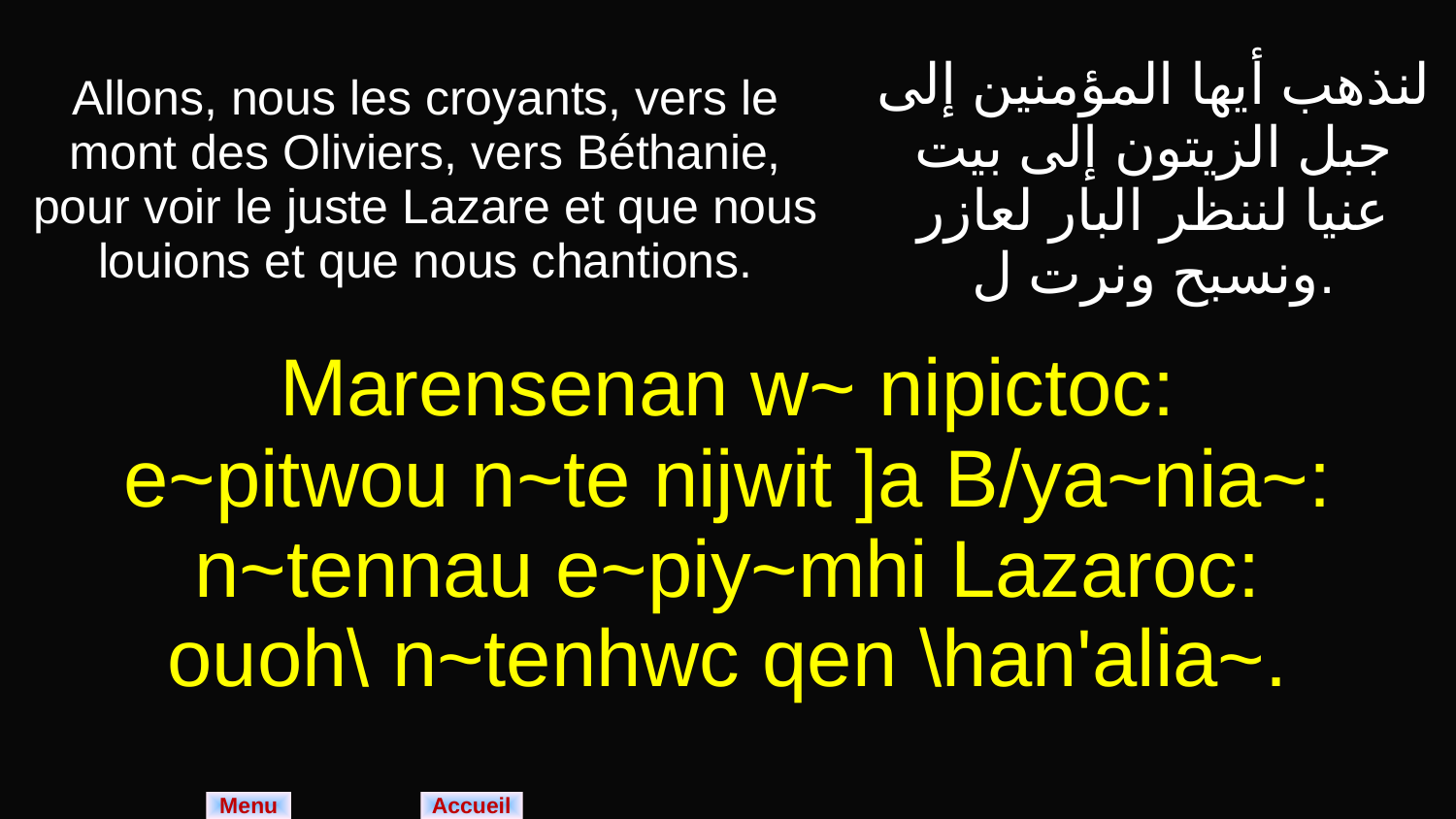

| Allons, nous les croyants, vers le mont des Oliviers, vers Béthanie, pour voir le juste Lazare et que nous louions et que nous chantions. | لنذهب أيها المؤمنين إلى جبل الزيتون إلى بيت عنيا لننظر البار لعازر ونسبح ونرت ل. |
| --- | --- |
| Marensenan w~ nipictoc: e~pitwou n~te nijwit ]a B/ya~nia~: n~tennau e~piy~mhi Lazaroc: ouoh\ n~tenhwc qen \han'alia~. |  |
Menu